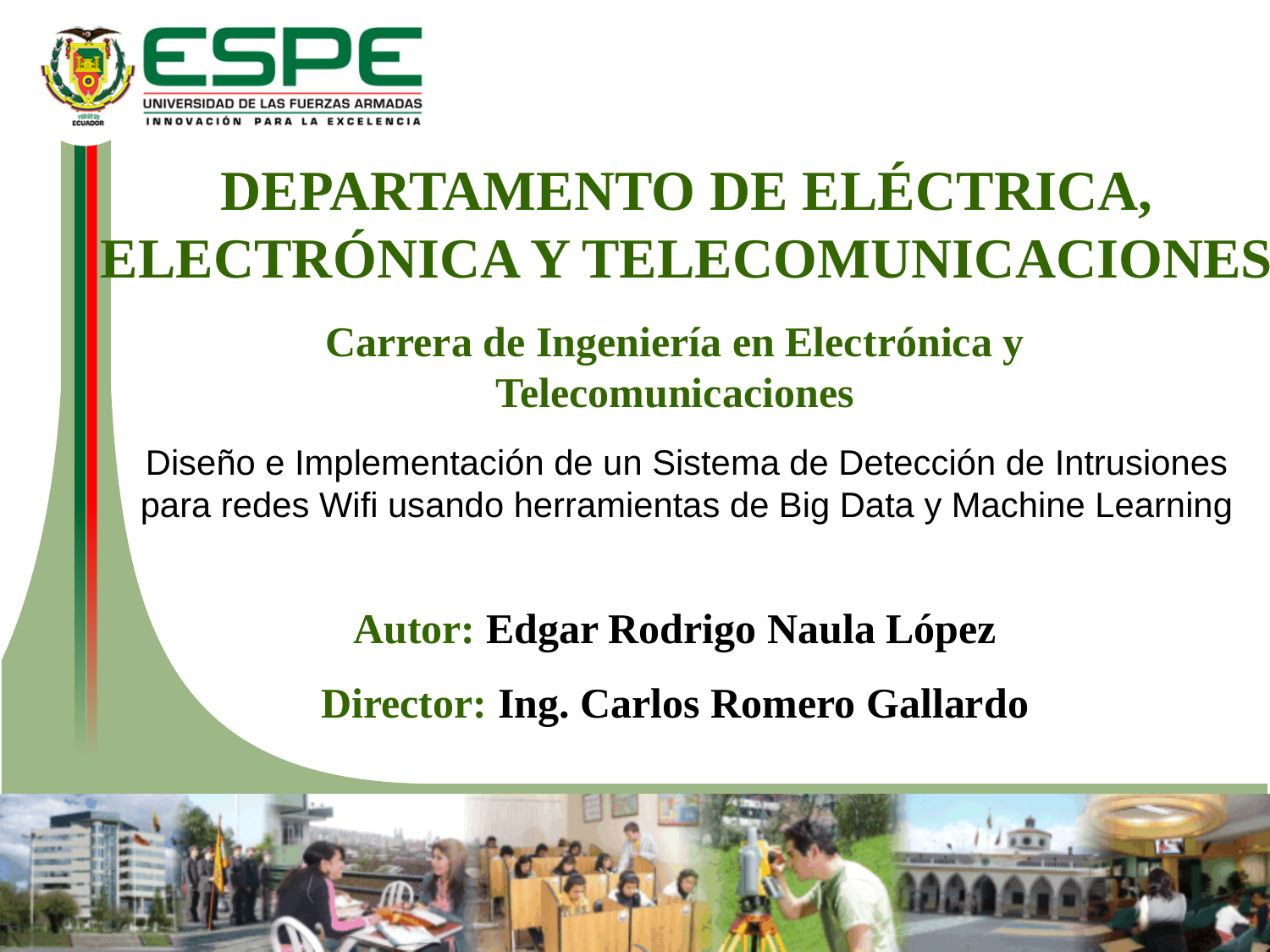

DEPARTAMENTO DE ELÉCTRICA, ELECTRÓNICA Y TELECOMUNICACIONES
Carrera de Ingeniería en Electrónica y Telecomunicaciones

Diseño e Implementación de un Sistema de Detección de Intrusiones para redes Wifi usando herramientas de Big Data y Machine Learning
Autor: Edgar Rodrigo Naula López
Director: Ing. Carlos Romero Gallardo